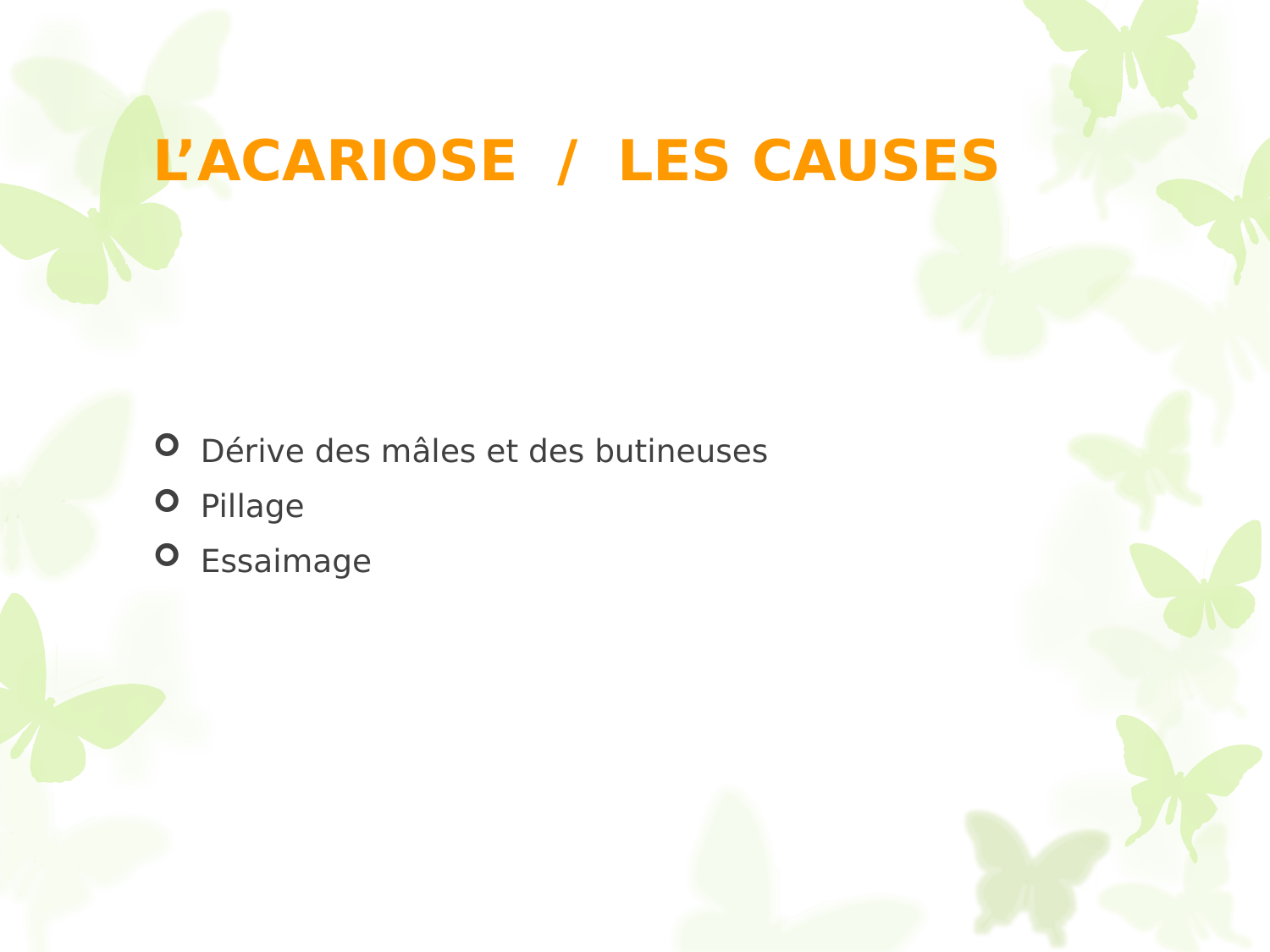

# L’ACARIOSE  /  LES CAUSES
Dérive des mâles et des butineuses
Pillage
Essaimage